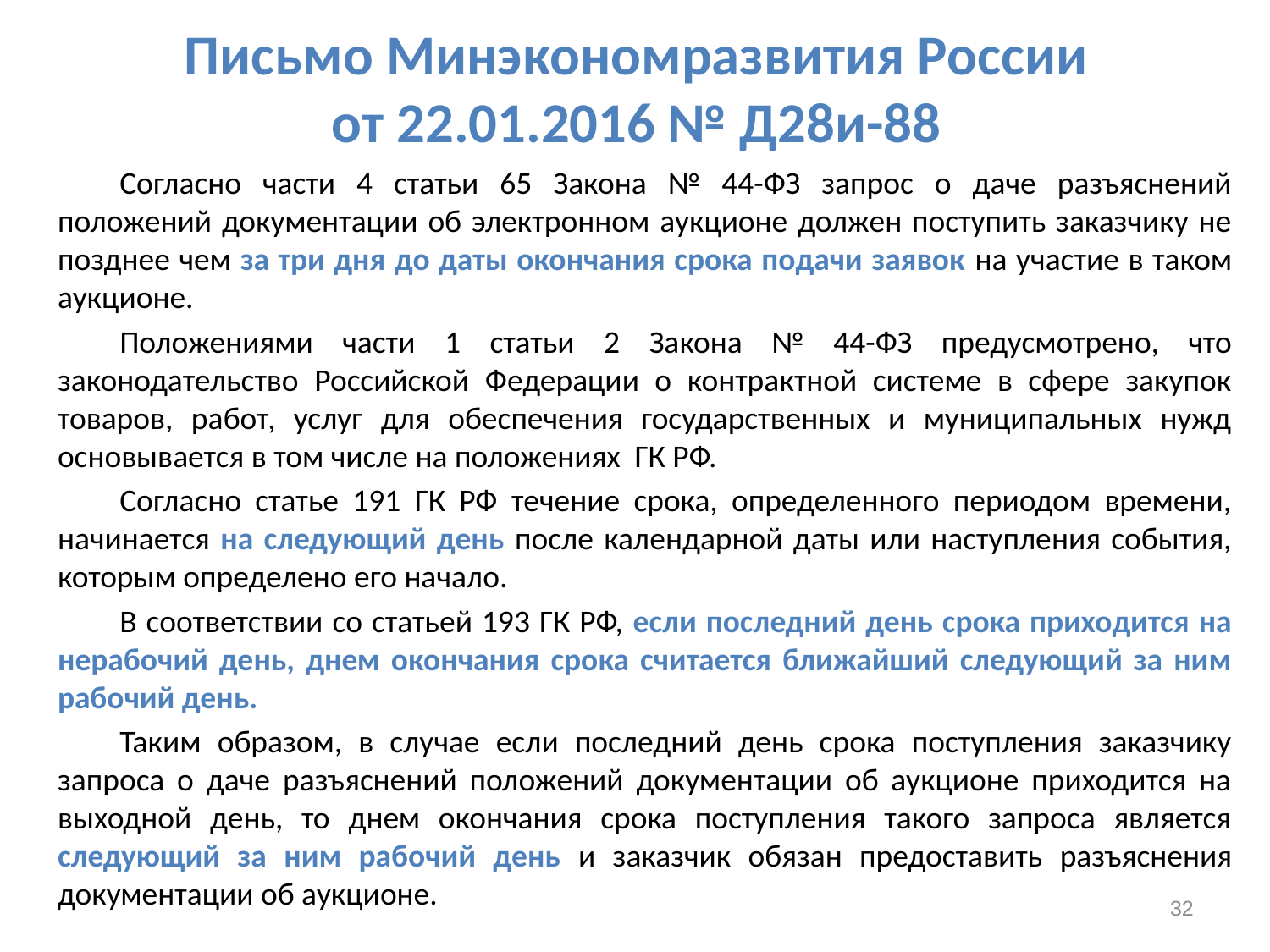

# Письмо Минэкономразвития России от 22.01.2016 № Д28и-88
Согласно части 4 статьи 65 Закона № 44-ФЗ запрос о даче разъяснений положений документации об электронном аукционе должен поступить заказчику не позднее чем за три дня до даты окончания срока подачи заявок на участие в таком аукционе.
Положениями части 1 статьи 2 Закона № 44-ФЗ предусмотрено, что законодательство Российской Федерации о контрактной системе в сфере закупок товаров, работ, услуг для обеспечения государственных и муниципальных нужд основывается в том числе на положениях  ГК РФ.
Согласно статье 191 ГК РФ течение срока, определенного периодом времени, начинается на следующий день после календарной даты или наступления события, которым определено его начало.
В соответствии со статьей 193 ГК РФ, если последний день срока приходится на нерабочий день, днем окончания срока считается ближайший следующий за ним рабочий день.
Таким образом, в случае если последний день срока поступления заказчику запроса о даче разъяснений положений документации об аукционе приходится на выходной день, то днем окончания срока поступления такого запроса является следующий за ним рабочий день и заказчик обязан предоставить разъяснения документации об аукционе.

32